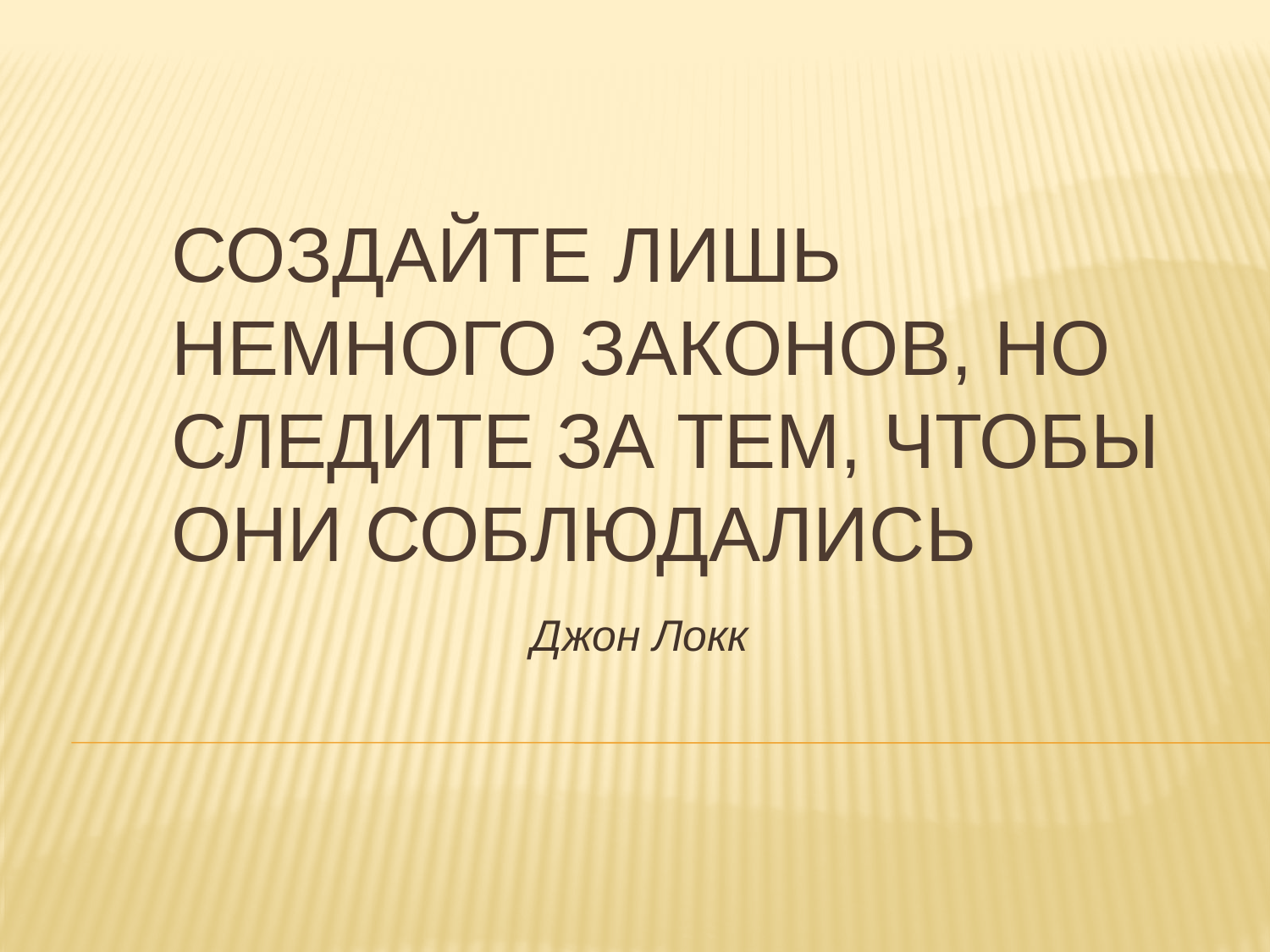

# Создайте лишь немного законов, но следите за тем, чтобы они соблюдались

Джон Локк